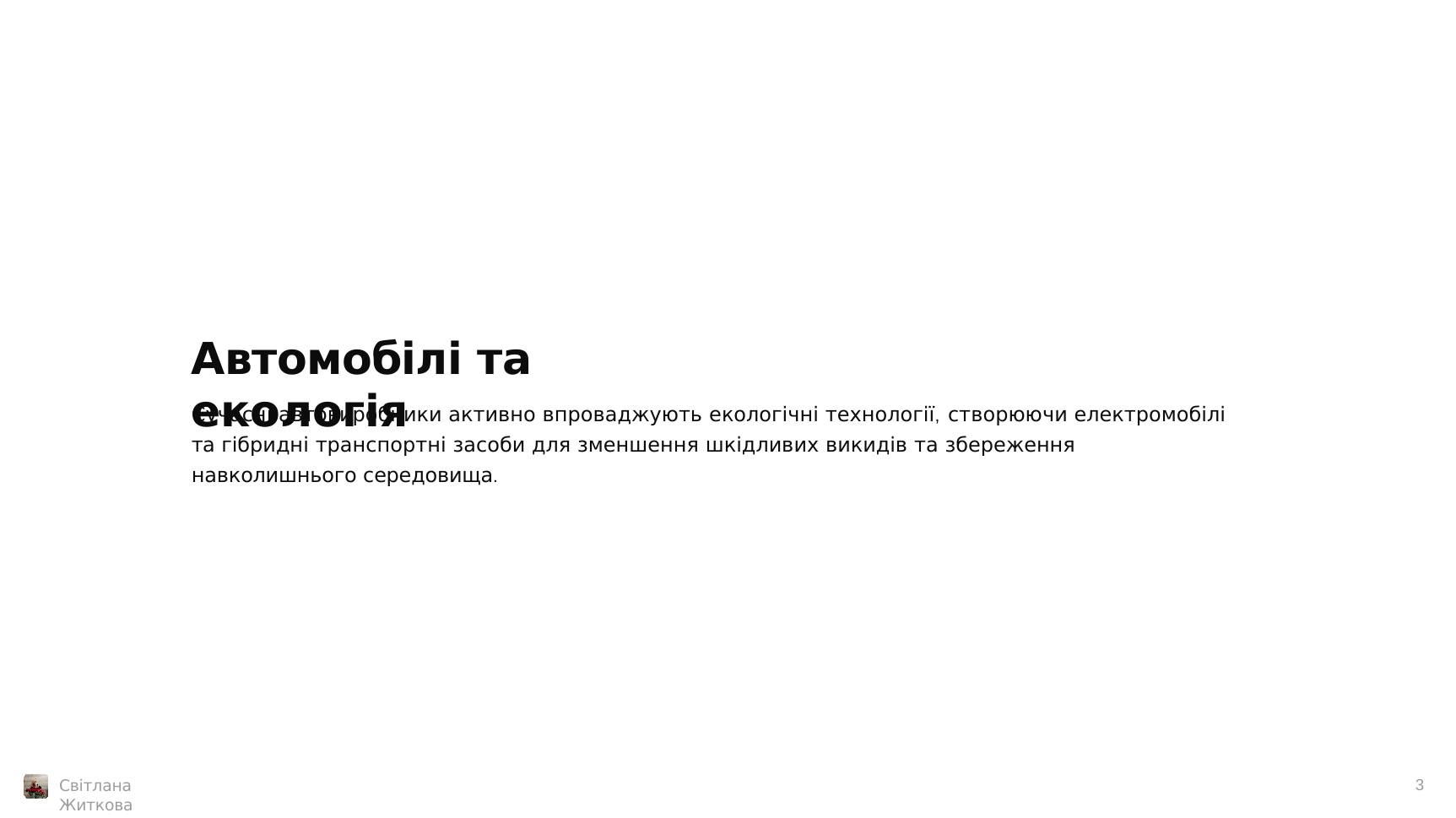

# Автомобілі та екологія
Сучасні автовиробники активно впроваджують екологічні технології, створюючи електромобілі та гібридні транспортні засоби для зменшення шкідливих викидів та збереження навколишнього середовища.
Світлана Житкова
3